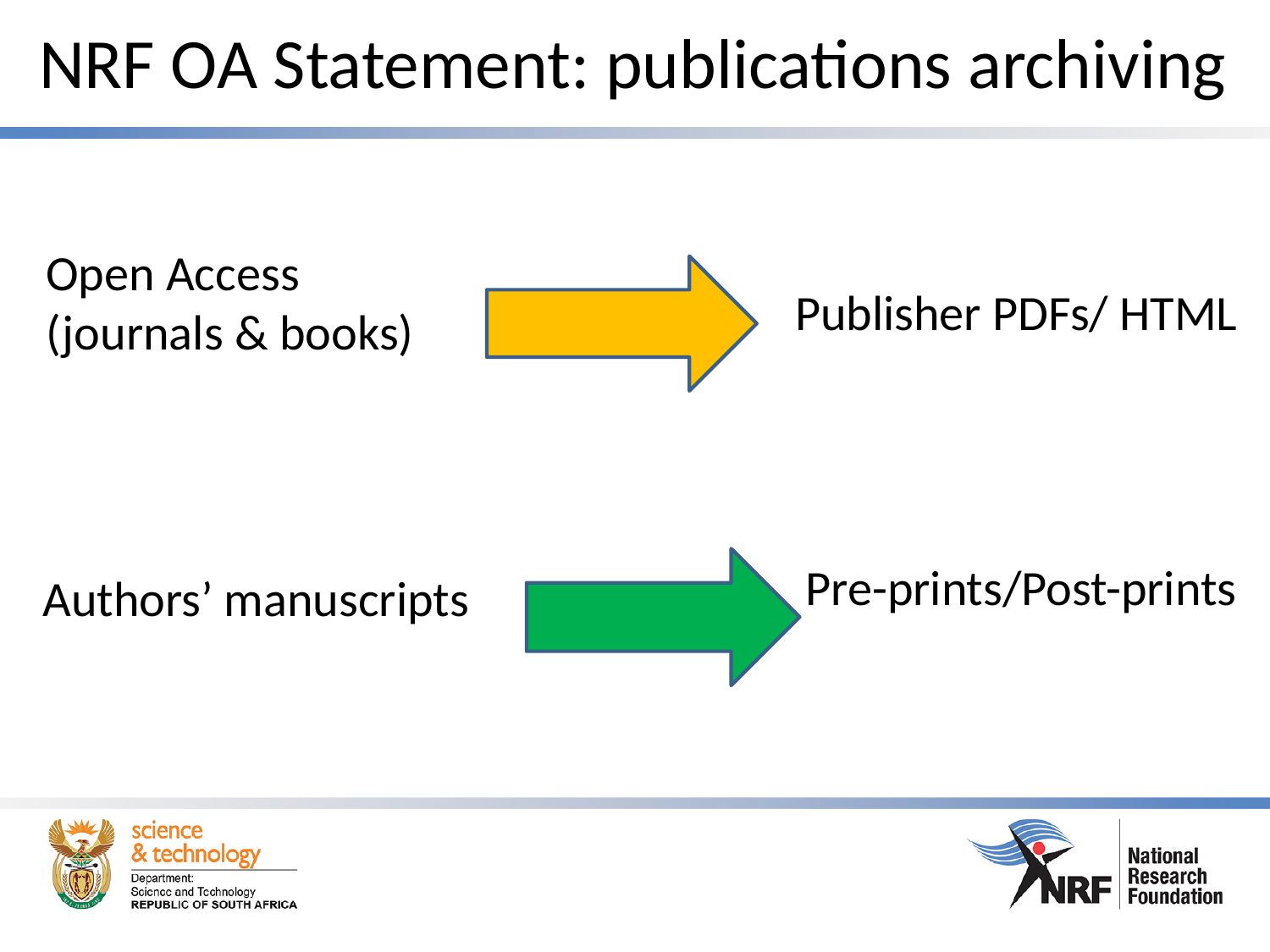

NRF OA Statement: publications archiving
Open Access
(journals & books)

Publisher PDFs/ HTML

Pre-prints/Post-prints
Authors’ manuscripts